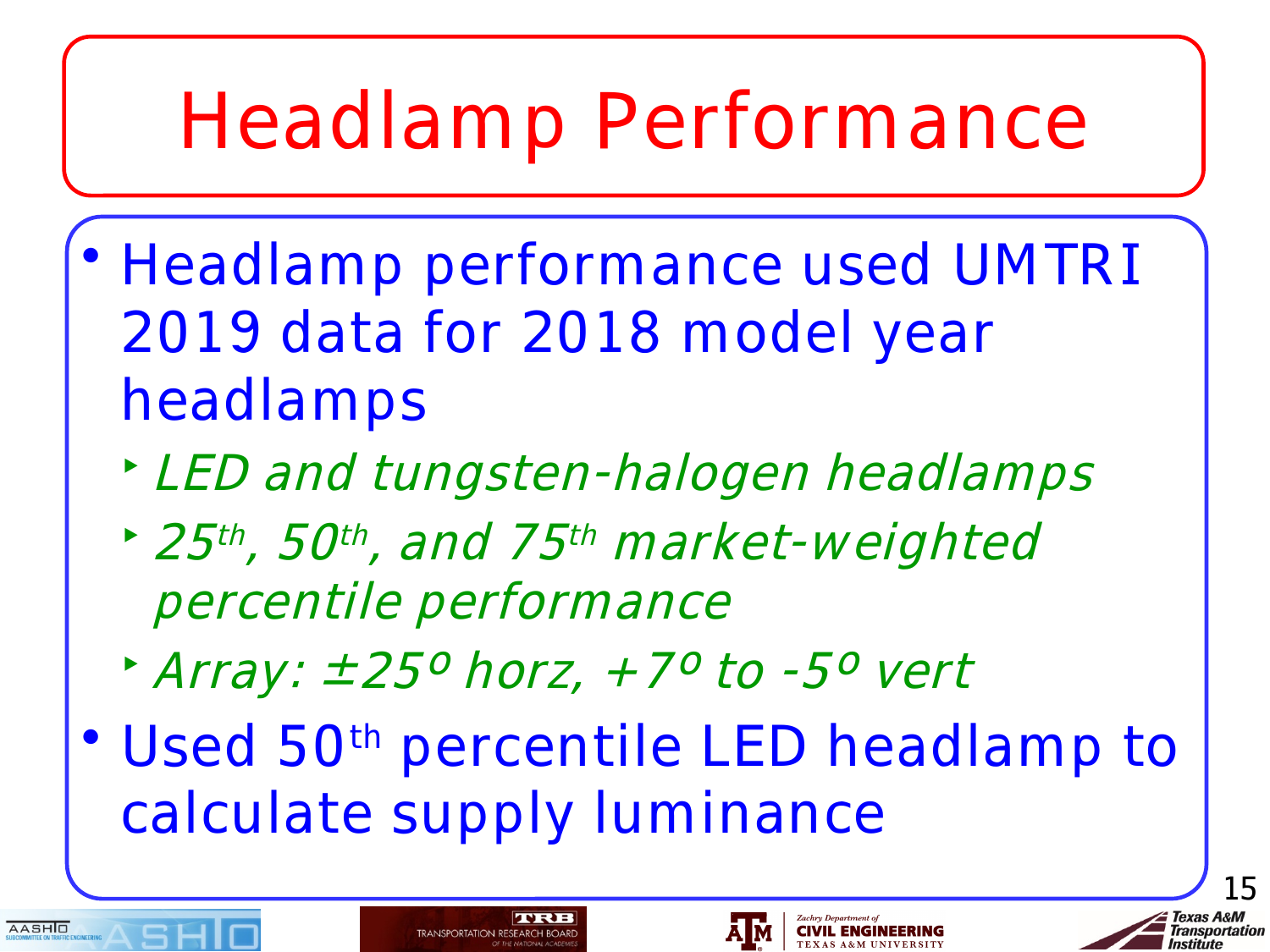

# Headlamp Performance
Headlamp performance used UMTRI 2019 data for 2018 model year headlamps
LED and tungsten-halogen headlamps
25th, 50th, and 75th market-weighted percentile performance
Array: ±25º horz, +7º to -5º vert
Used 50th percentile LED headlamp to calculate supply luminance
15